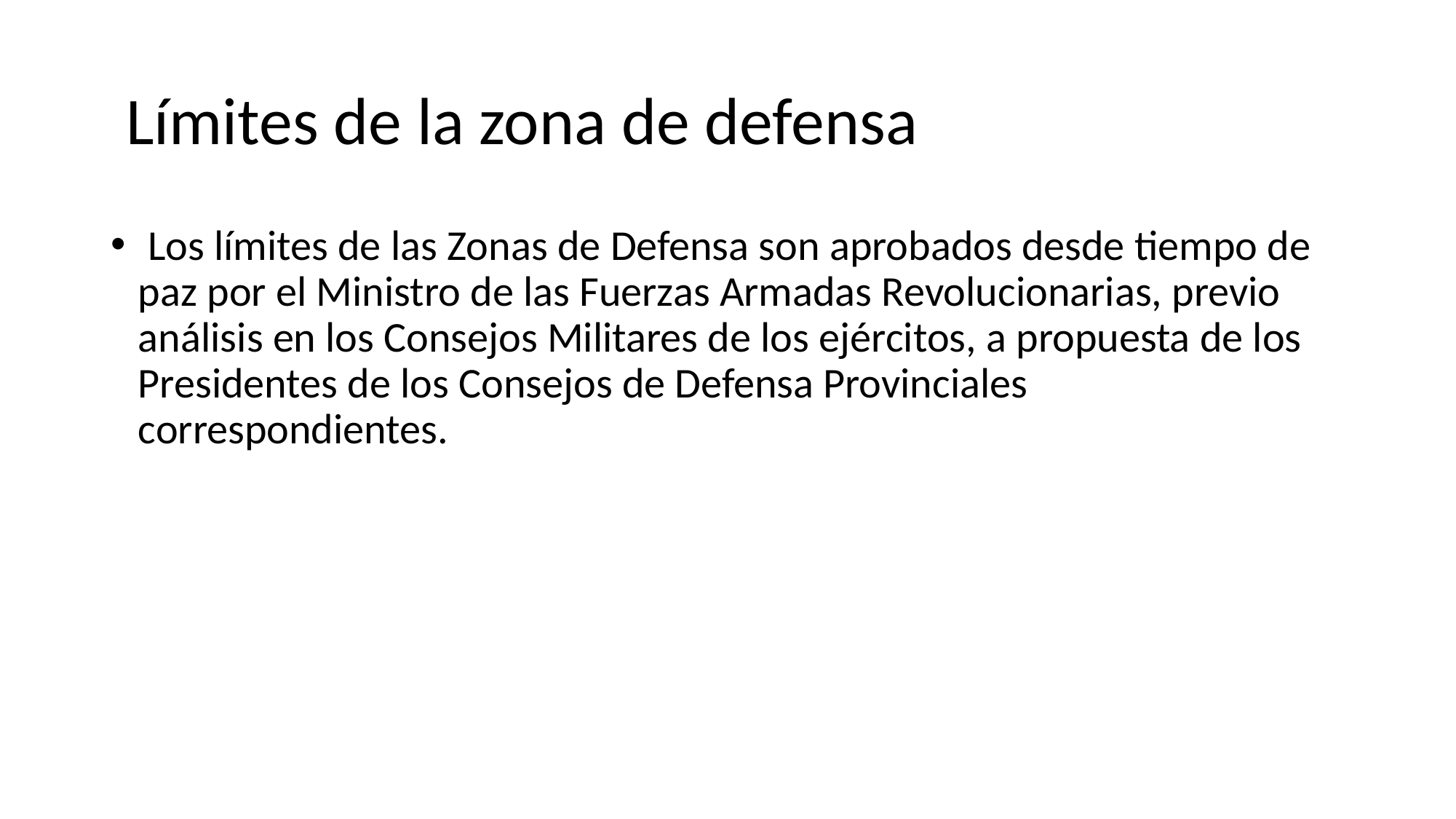

# Límites de la zona de defensa
 Los límites de las Zonas de Defensa son aprobados desde tiempo de paz por el Ministro de las Fuerzas Armadas Revolucionarias, previo análisis en los Consejos Militares de los ejércitos, a propuesta de los Presidentes de los Consejos de Defensa Provinciales correspondientes.